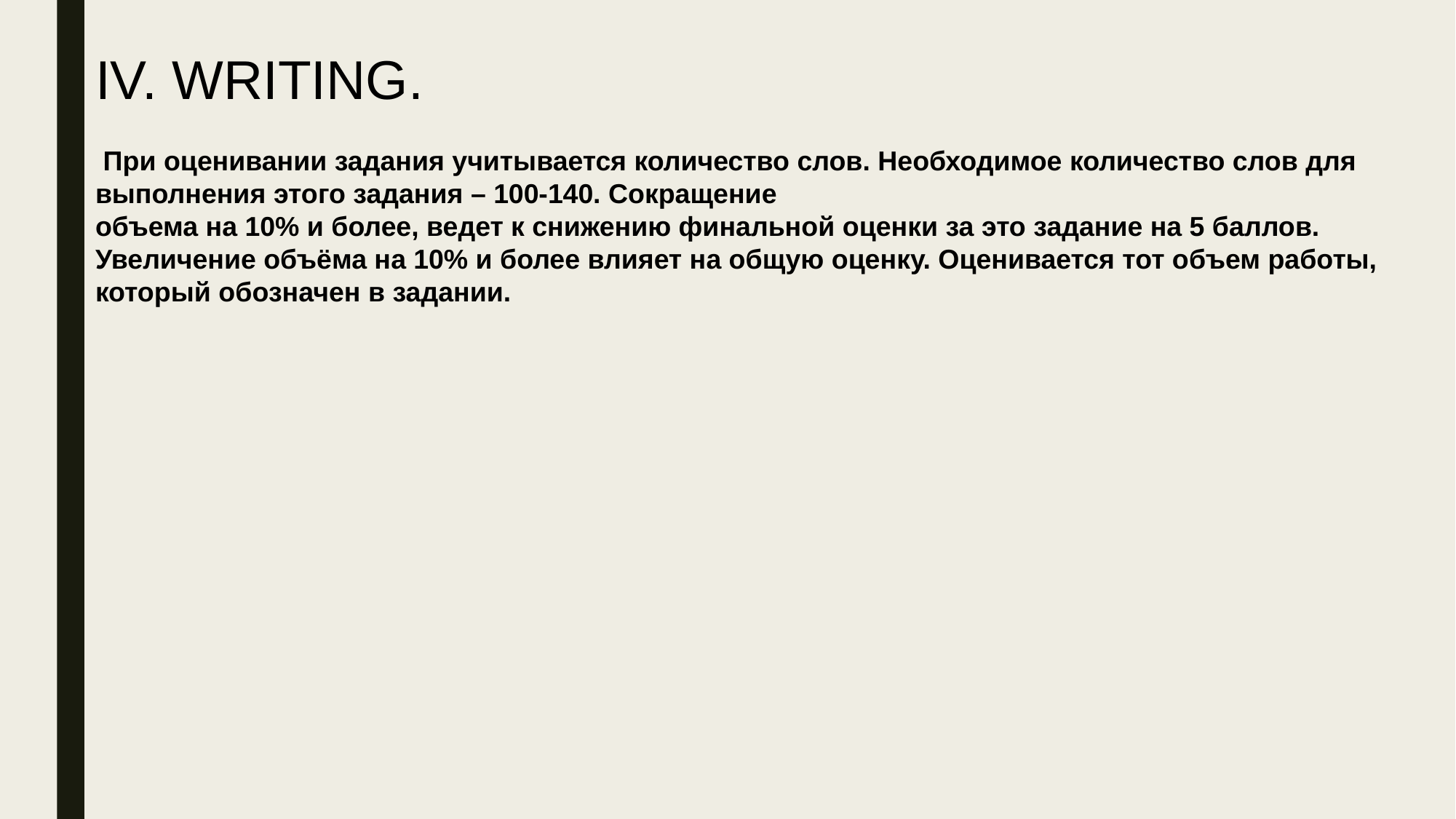

IV. WRITING.
 При оценивании задания учитывается количество слов. Необходимое количество слов для выполнения этого задания – 100-140. Сокращение
объема на 10% и более, ведет к снижению финальной оценки за это задание на 5 баллов.
Увеличение объёма на 10% и более влияет на общую оценку. Оценивается тот объем работы, который обозначен в задании.